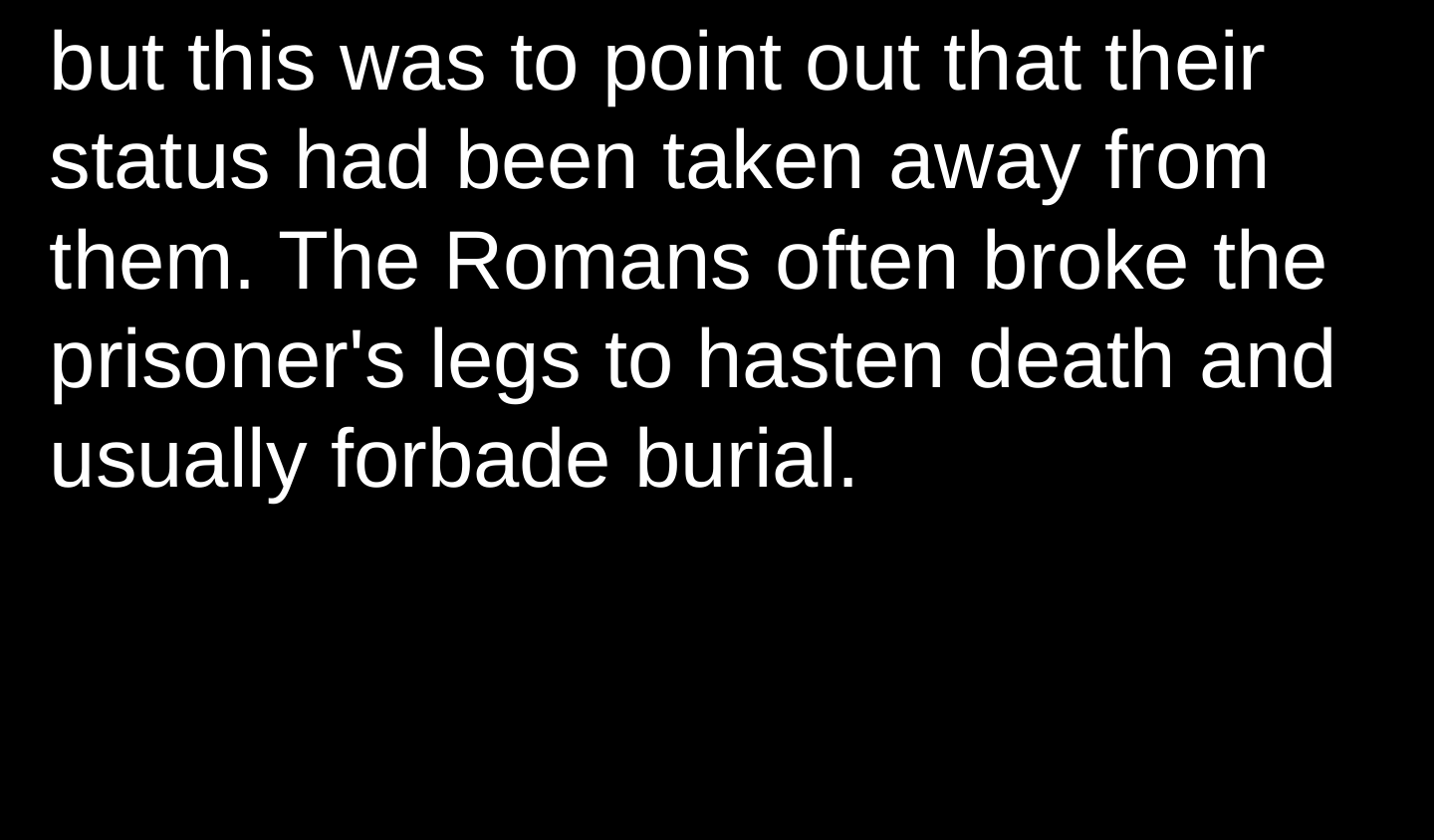

but this was to point out that their status had been taken away from them. The Romans often broke the prisoner's legs to hasten death and usually forbade burial.